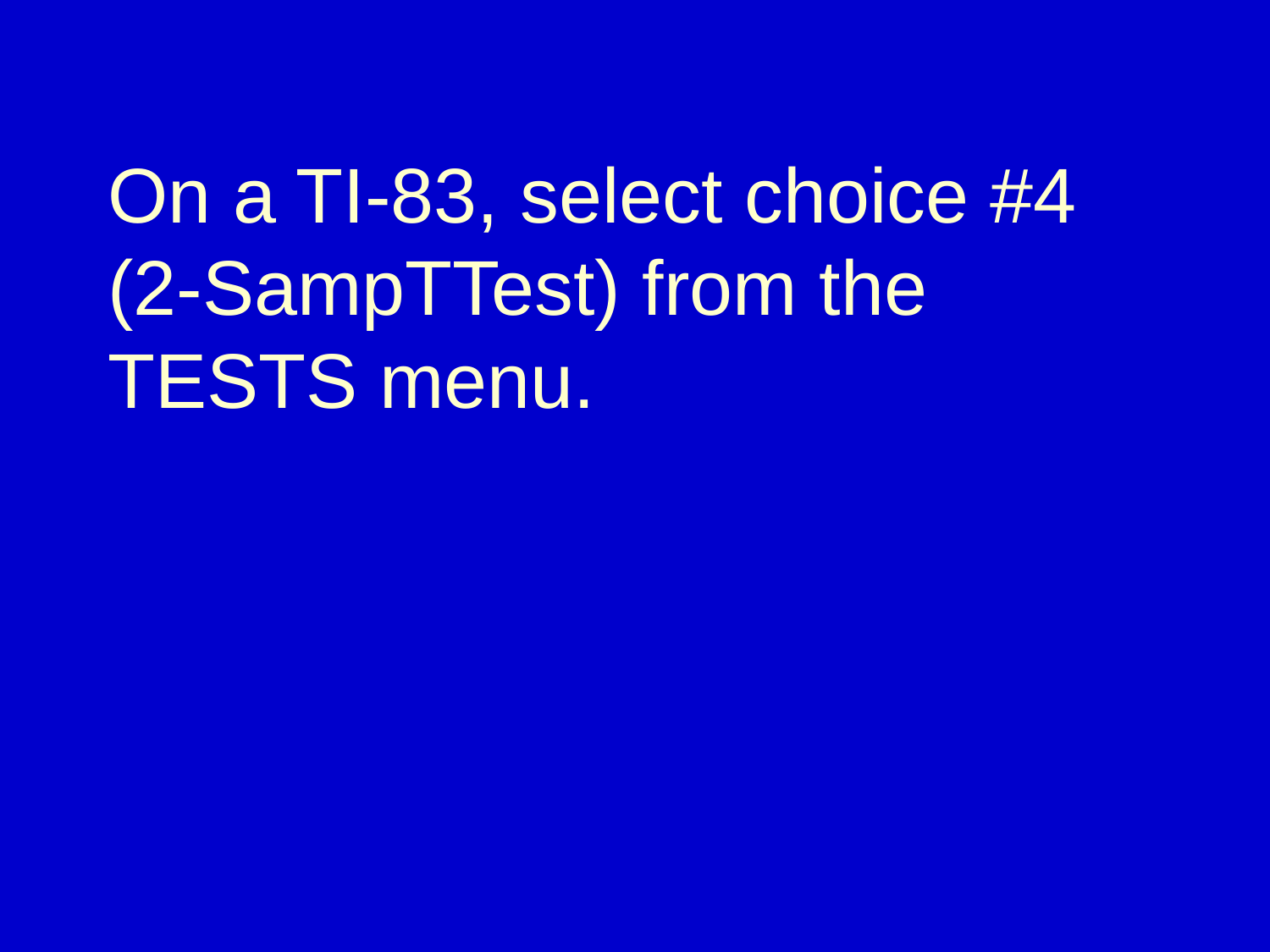

# On a TI-83, select choice #4 (2-SampTTest) from the TESTS menu.